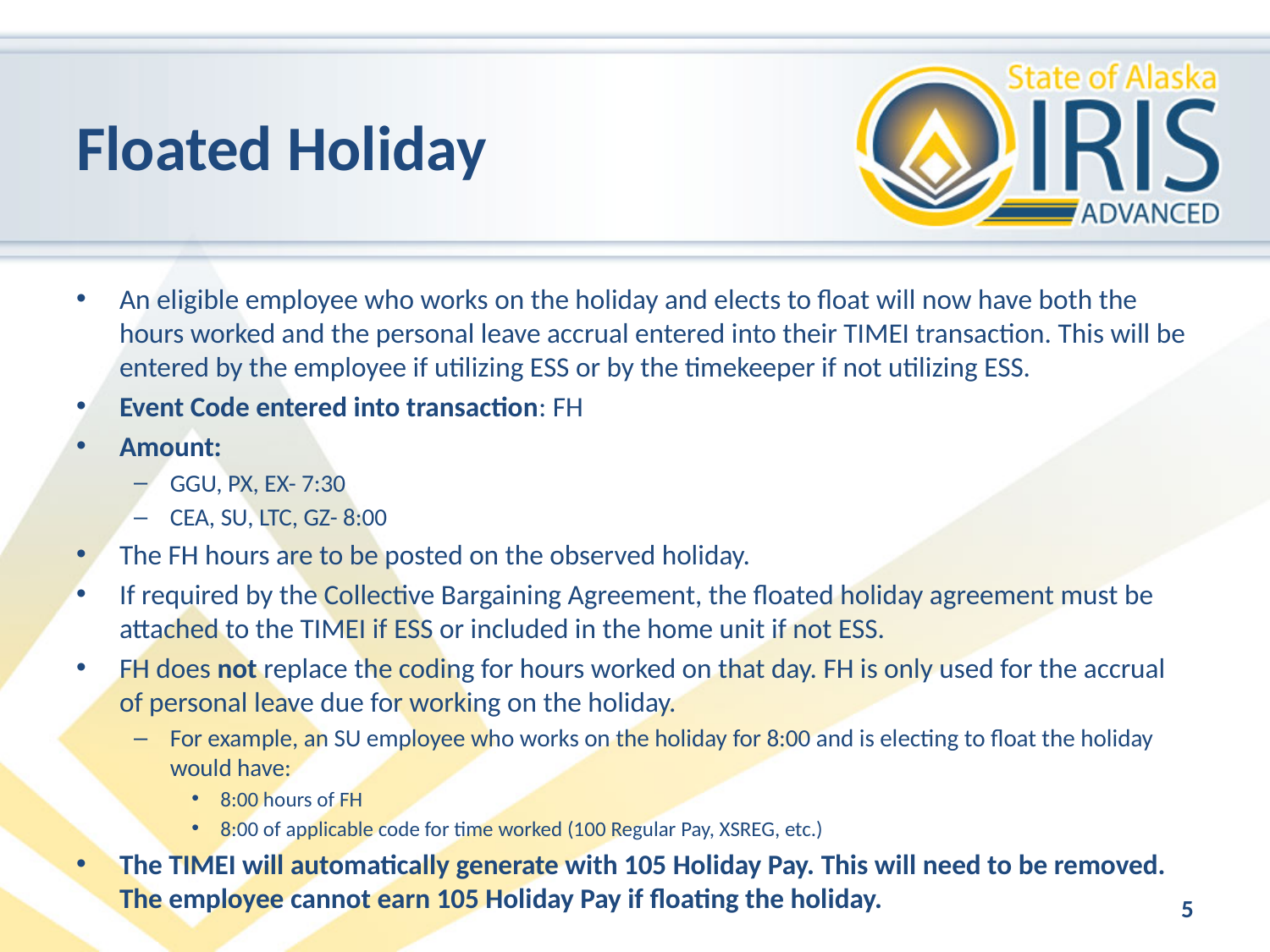

# Floated Holiday
An eligible employee who works on the holiday and elects to float will now have both the hours worked and the personal leave accrual entered into their TIMEI transaction. This will be entered by the employee if utilizing ESS or by the timekeeper if not utilizing ESS.
Event Code entered into transaction: FH
Amount:
GGU, PX, EX- 7:30
CEA, SU, LTC, GZ- 8:00
The FH hours are to be posted on the observed holiday.
If required by the Collective Bargaining Agreement, the floated holiday agreement must be attached to the TIMEI if ESS or included in the home unit if not ESS.
FH does not replace the coding for hours worked on that day. FH is only used for the accrual of personal leave due for working on the holiday.
For example, an SU employee who works on the holiday for 8:00 and is electing to float the holiday would have:
8:00 hours of FH
8:00 of applicable code for time worked (100 Regular Pay, XSREG, etc.)
The TIMEI will automatically generate with 105 Holiday Pay. This will need to be removed. The employee cannot earn 105 Holiday Pay if floating the holiday.
5